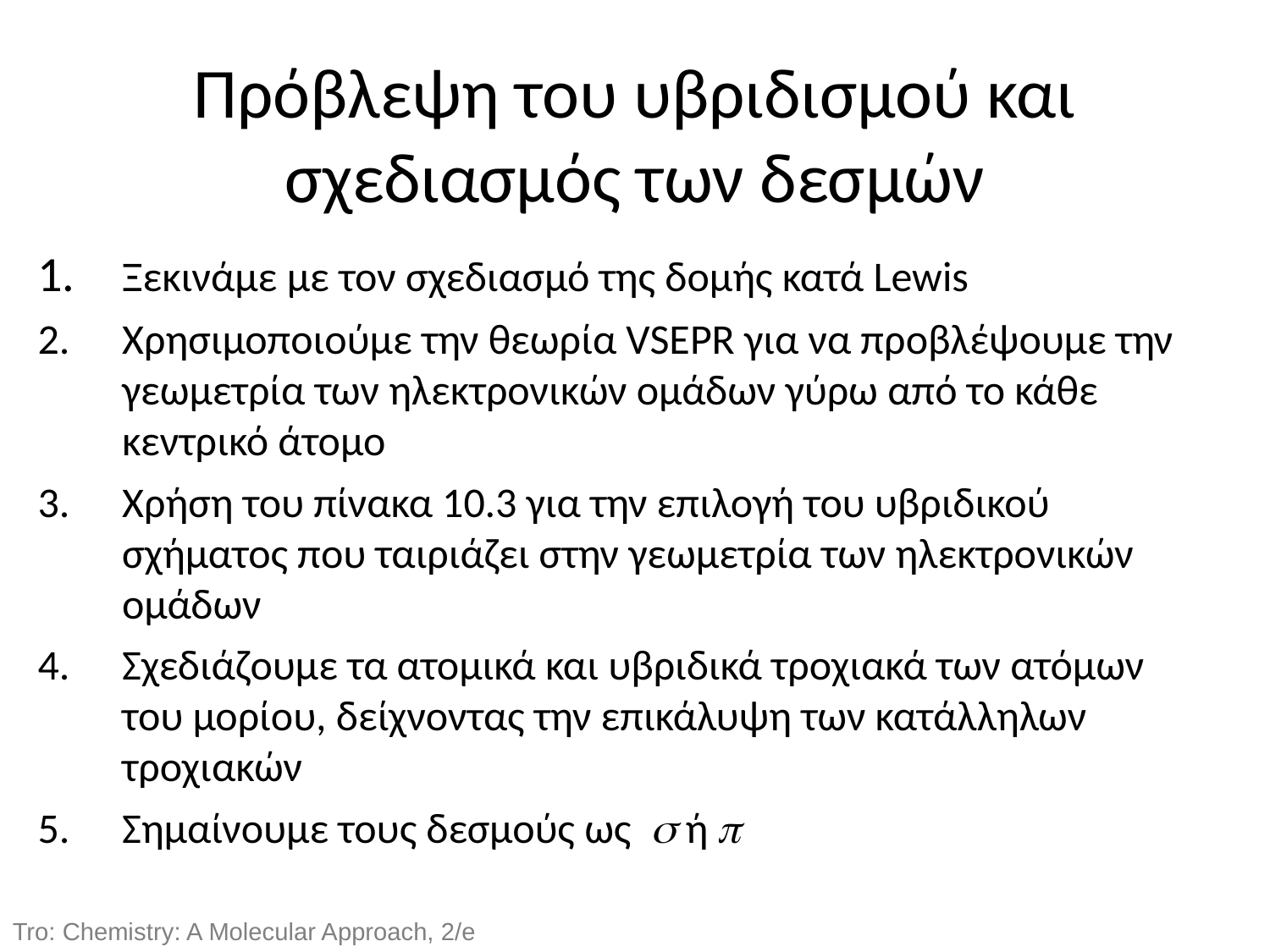

Πρόβλεψη του υβριδισμού και σχεδιασμός των δεσμών
1.	Ξεκινάμε με τον σχεδιασμό της δομής κατά Lewis
2.	Xρησιμοποιούμε την θεωρία VSEPR για να προβλέψουμε την γεωμετρία των ηλεκτρονικών ομάδων γύρω από το κάθε κεντρικό άτομο
3.	Χρήση του πίνακα 10.3 για την επιλογή του υβριδικού σχήματος που ταιριάζει στην γεωμετρία των ηλεκτρονικών ομάδων
4.	Σχεδιάζουμε τα ατομικά και υβριδικά τροχιακά των ατόμων του μορίου, δείχνοντας την επικάλυψη των κατάλληλων τροχιακών
5.	Σημαίνουμε τους δεσμούς ως  σ ή π
Tro: Chemistry: A Molecular Approach, 2/e